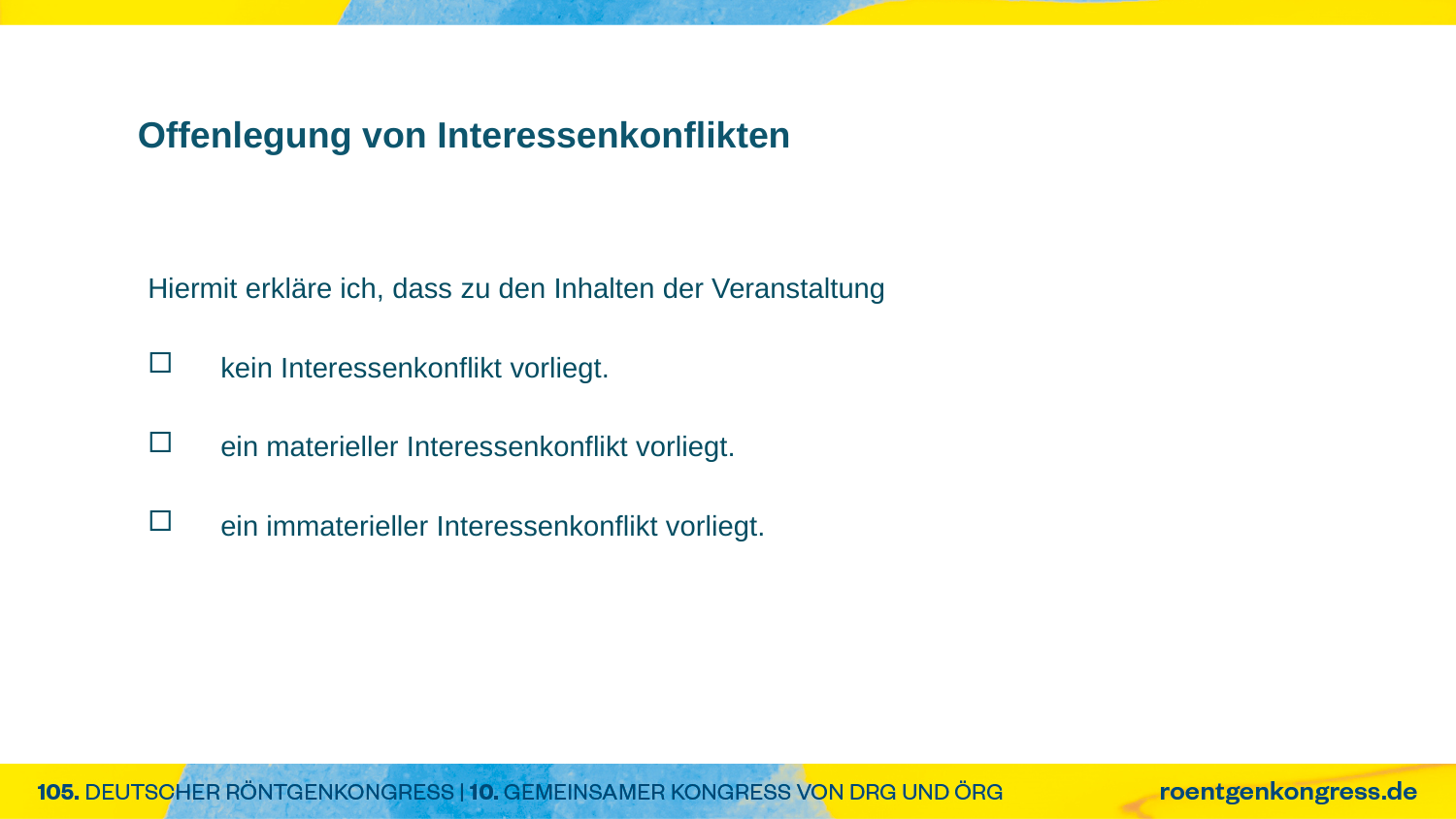

Offenlegung von Interessenkonflikten
Hiermit erkläre ich, dass zu den Inhalten der Veranstaltung

kein Interessenkonflikt vorliegt.

ein materieller Interessenkonflikt vorliegt.

ein immaterieller Interessenkonflikt vorliegt.